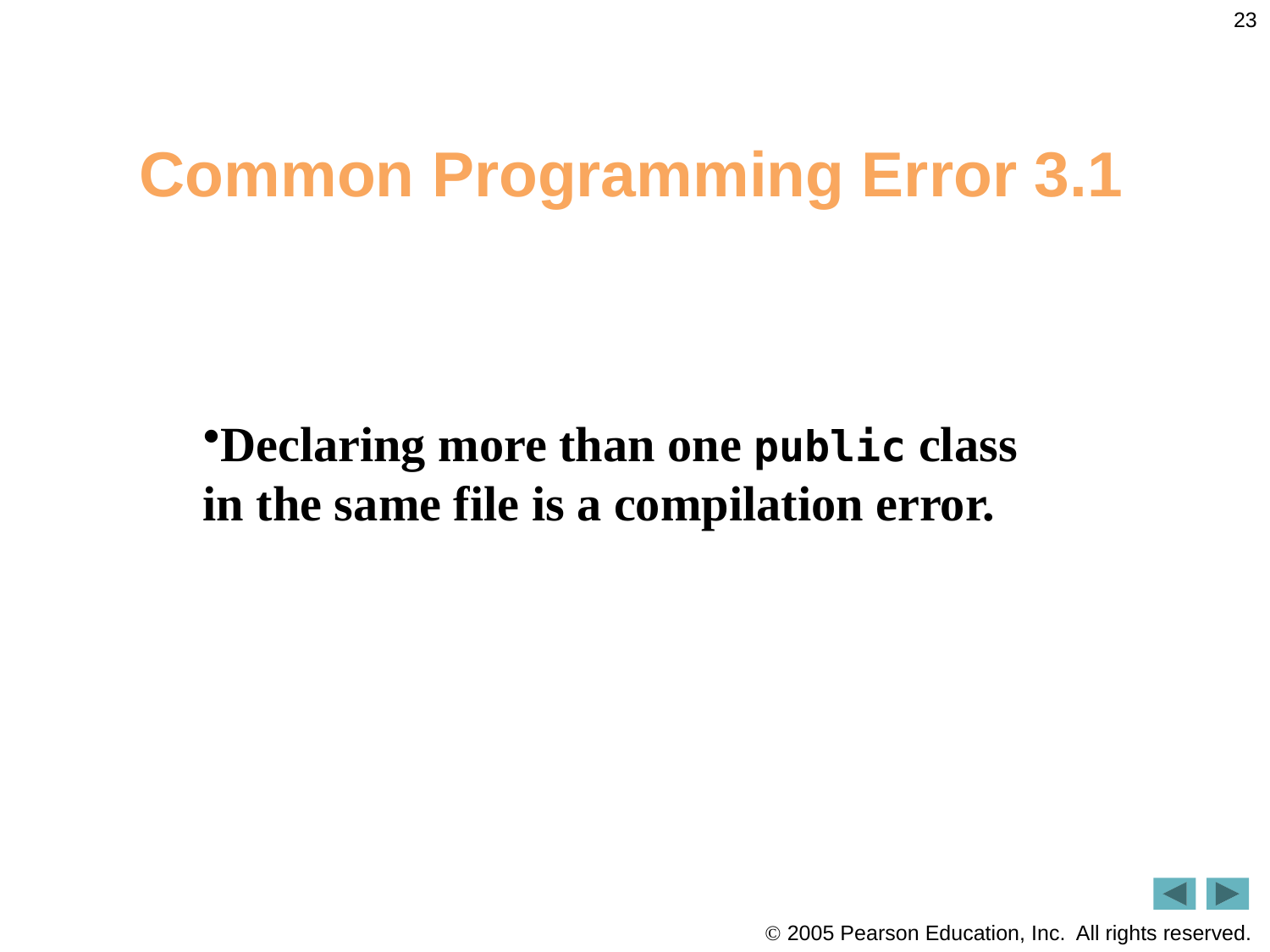

23
# Common Programming Error 3.1
Declaring more than one public class in the same file is a compilation error.